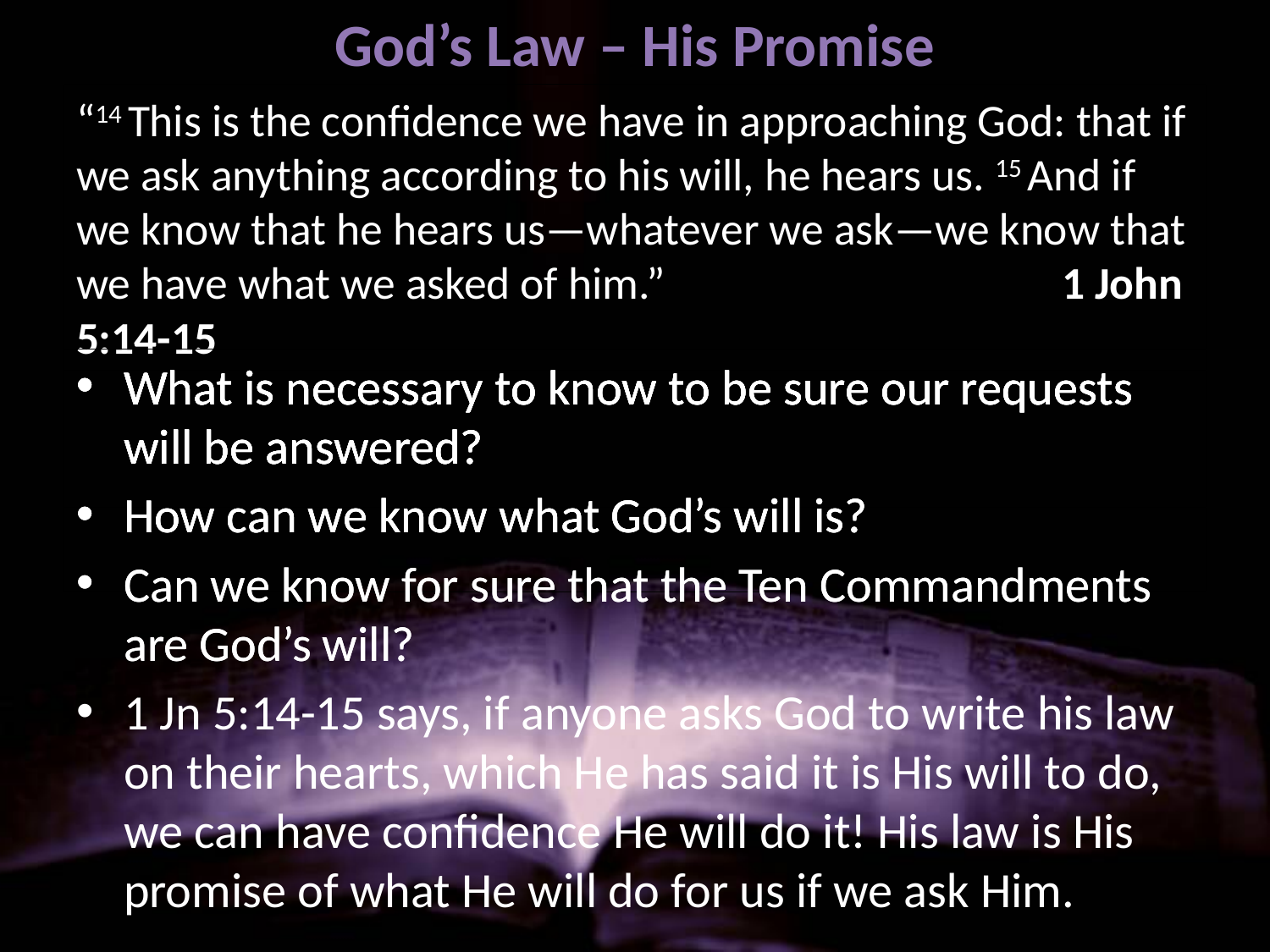

# God’s Law – His Promise
“14 This is the confidence we have in approaching God: that if we ask anything according to his will, he hears us. 15 And if we know that he hears us—whatever we ask—we know that we have what we asked of him.” 		          	          			     1 John 5:14-15
What is necessary to know to be sure our requests will be answered?
What is necessary to know to be sure our requests will be answered?
How can we know what God’s will is?
What is necessary to know to be sure our requests will be answered?
How can we know what God’s will is?
Can we know for sure that the Ten Commandments are God’s will?
What is necessary to know to be sure our requests will be answered?
How can we know what God’s will is?
Can we know for sure that the Ten Commandments are God’s will?
1 Jn 5:14-15 says, if anyone asks God to write his law on their hearts, which He has said it is His will to do, we can have confidence He will do it! His law is His promise of what He will do for us if we ask Him.